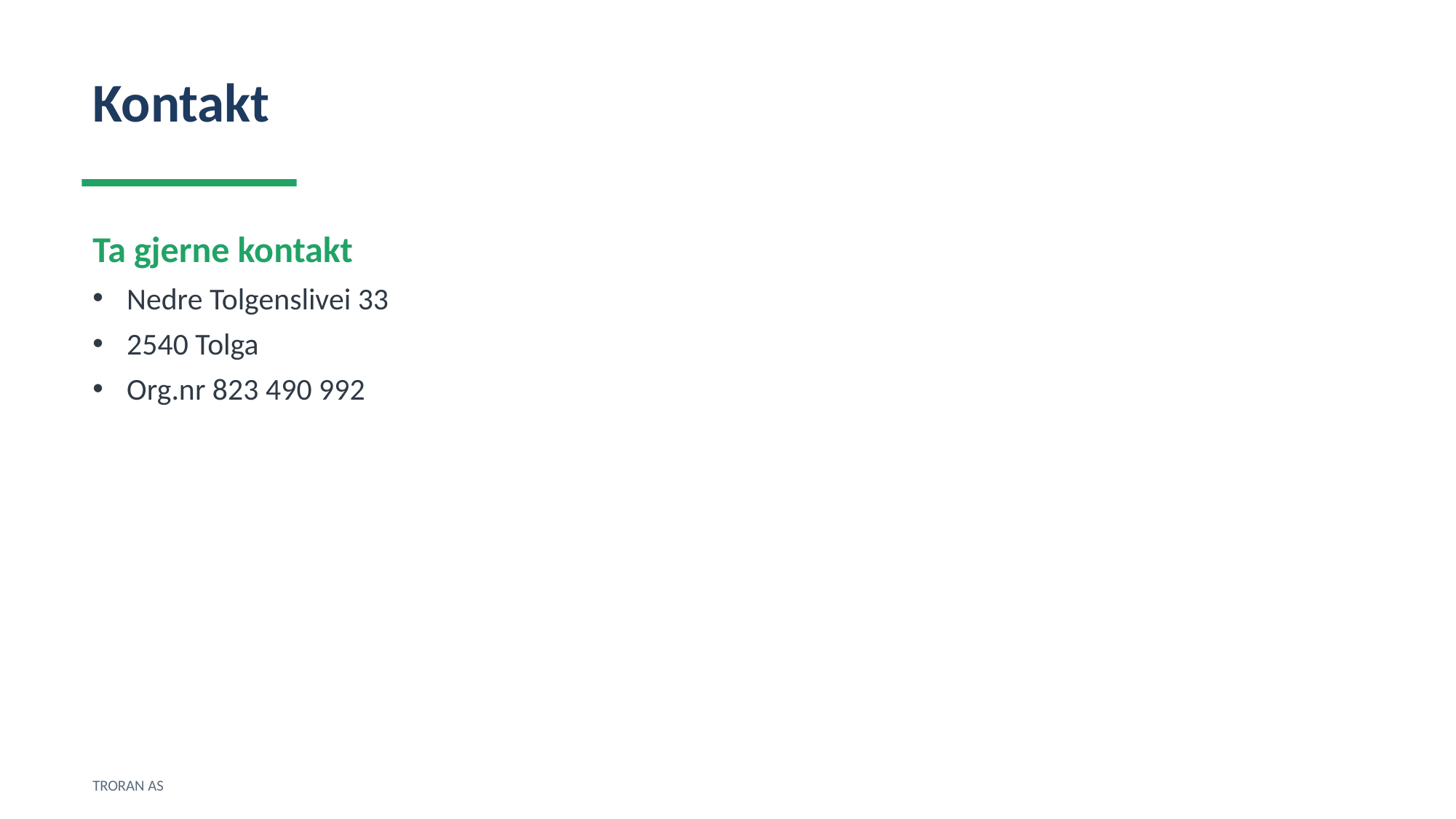

Kontakt

Ta gjerne kontakt
Nedre Tolgenslivei 33
2540 Tolga
Org.nr 823 490 992
TRORAN AS